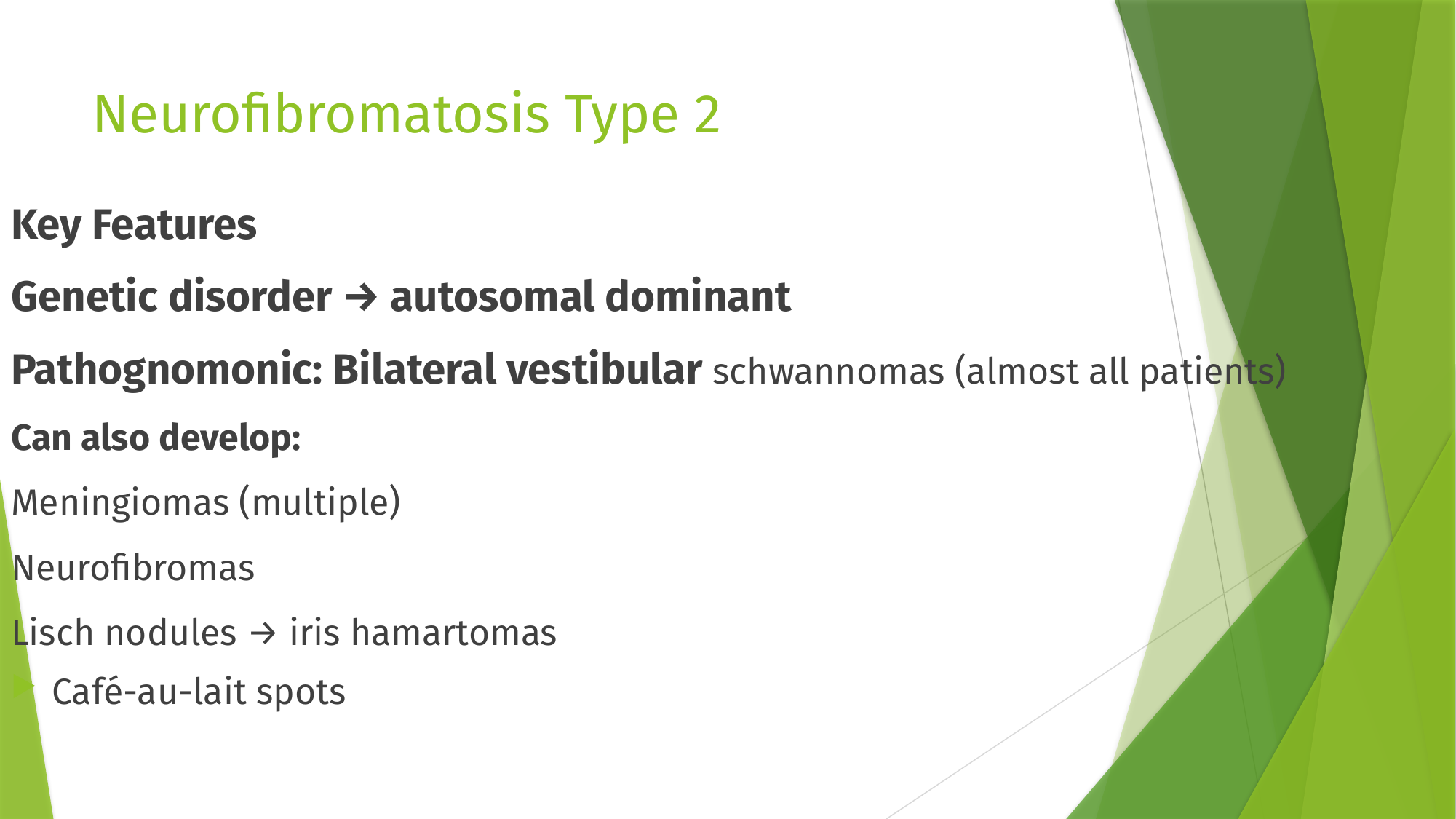

# Neurofibromatosis Type 2
Key Features
Genetic disorder → autosomal dominant
Pathognomonic: Bilateral vestibular schwannomas (almost all patients)
Can also develop:
Meningiomas (multiple)
Neurofibromas
Lisch nodules → iris hamartomas
Café-au-lait spots